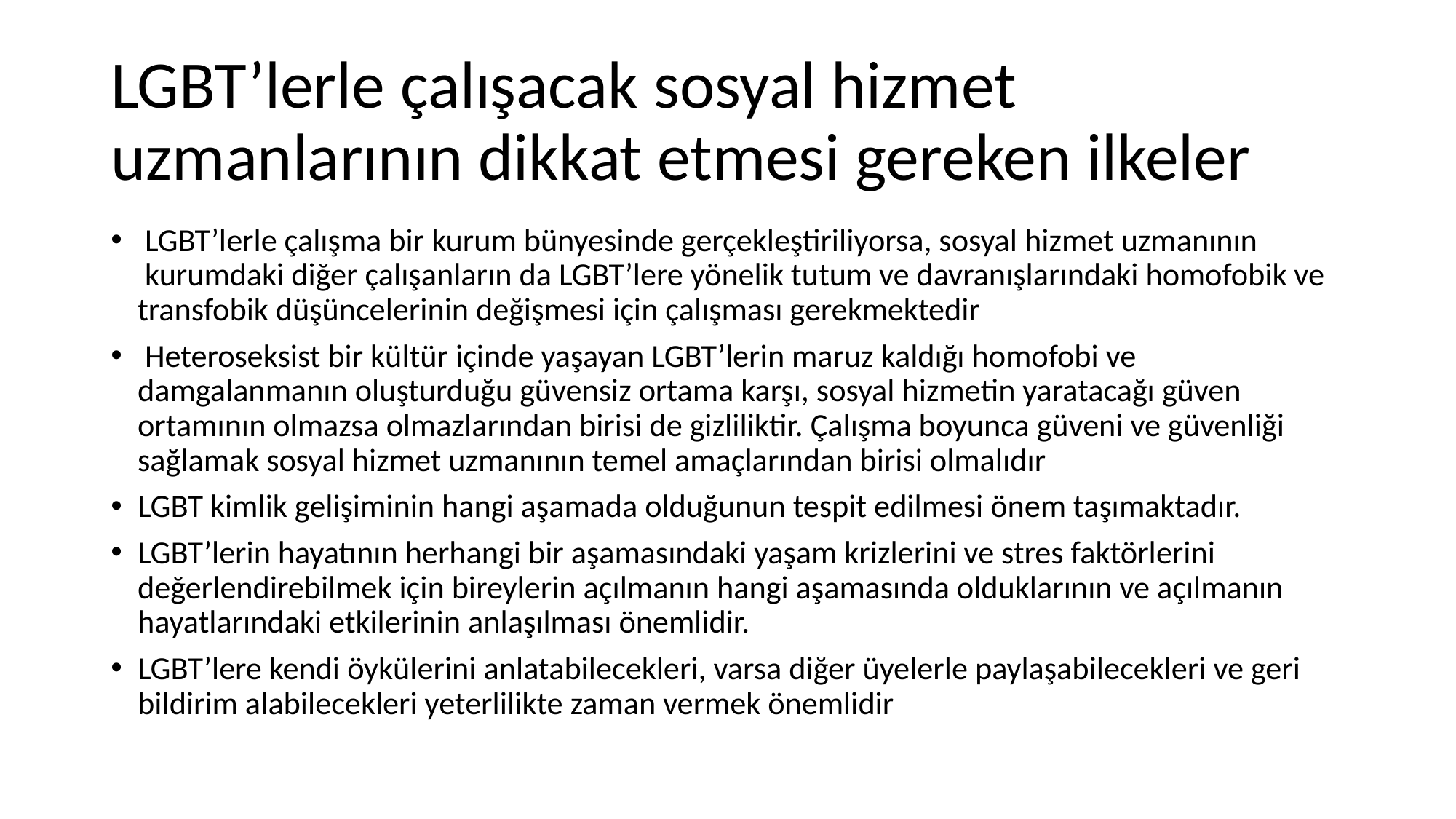

# LGBT’lerle çalışacak sosyal hizmet uzmanlarının dikkat etmesi gereken ilkeler
 LGBT’lerle çalışma bir kurum bünyesinde gerçekleştiriliyorsa, sosyal hizmet uzmanının  kurumdaki diğer çalışanların da LGBT’lere yönelik tutum ve davranışlarındaki homofobik ve transfobik düşüncelerinin değişmesi için çalışması gerekmektedir
 Heteroseksist bir kültür içinde yaşayan LGBT’lerin maruz kaldığı homofobi ve damgalanmanın oluşturduğu güvensiz ortama karşı, sosyal hizmetin yaratacağı güven ortamının olmazsa olmazlarından birisi de gizliliktir. Çalışma boyunca güveni ve güvenliği sağlamak sosyal hizmet uzmanının temel amaçlarından birisi olmalıdır
LGBT kimlik gelişiminin hangi aşamada olduğunun tespit edilmesi önem taşımaktadır.
LGBT’lerin hayatının herhangi bir aşamasındaki yaşam krizlerini ve stres faktörlerini değerlendirebilmek için bireylerin açılmanın hangi aşamasında olduklarının ve açılmanın hayatlarındaki etkilerinin anlaşılması önemlidir.
LGBT’lere kendi öykülerini anlatabilecekleri, varsa diğer üyelerle paylaşabilecekleri ve geri bildirim alabilecekleri yeterlilikte zaman vermek önemlidir